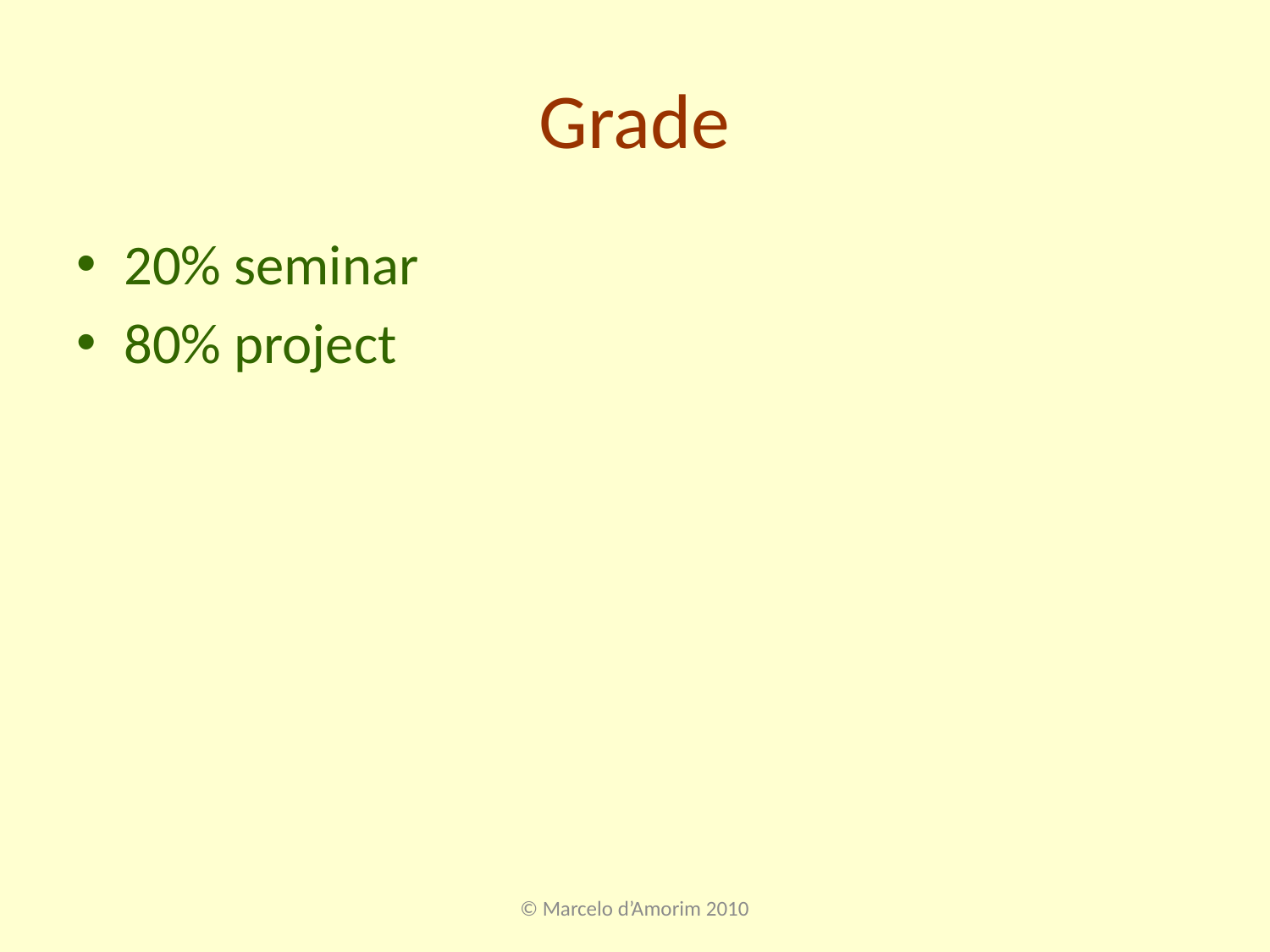

# Grade
20% seminar
80% project
© Marcelo d’Amorim 2010